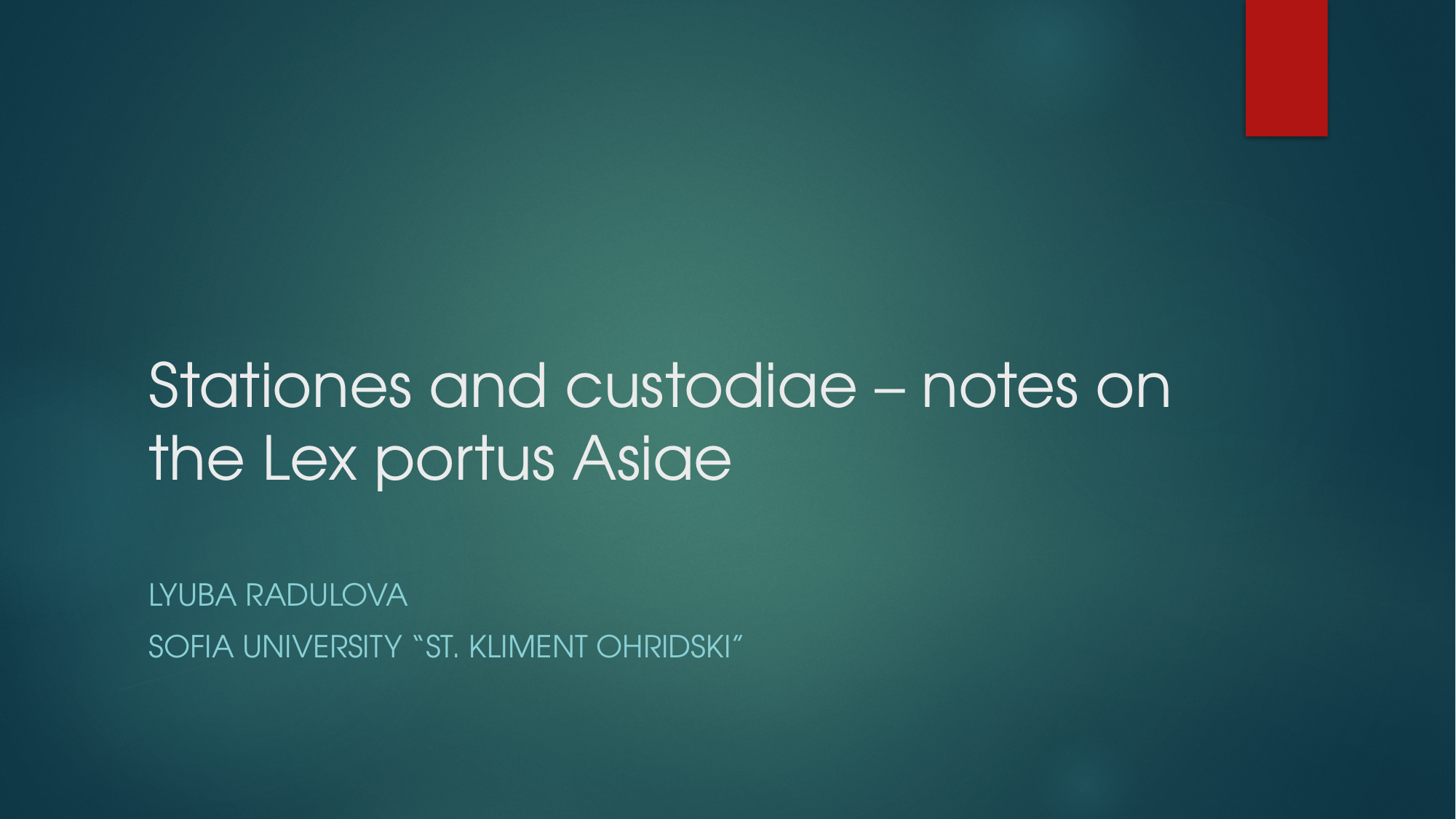

# Stationes and custodiae – notes on the Lex portus Asiae
Lyuba Radulova
Sofia University “St. Kliment Ohridski”